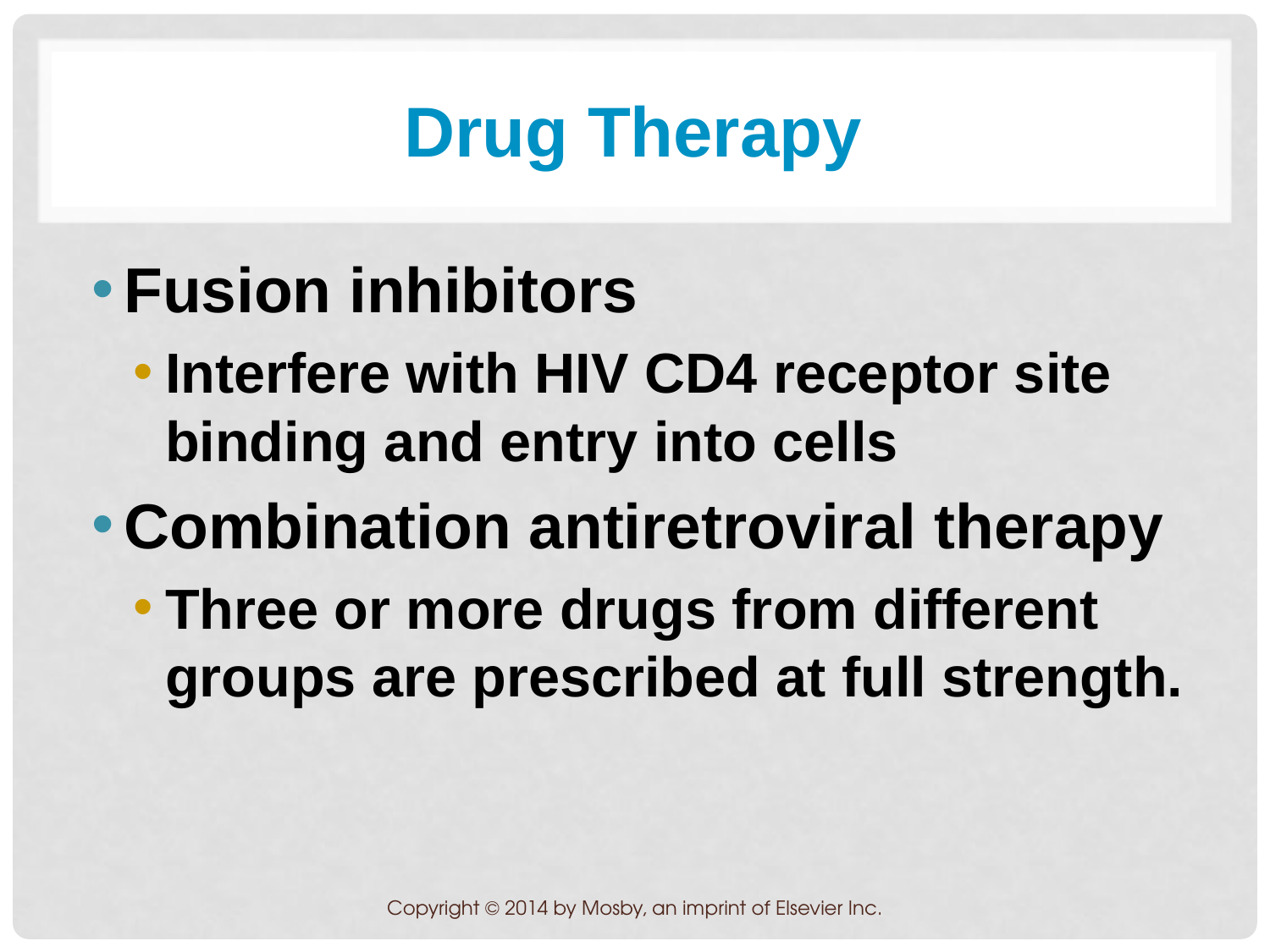

# Drug Therapy
Fusion inhibitors
Interfere with HIV CD4 receptor site binding and entry into cells
Combination antiretroviral therapy
Three or more drugs from different groups are prescribed at full strength.
Copyright © 2014 by Mosby, an imprint of Elsevier Inc.